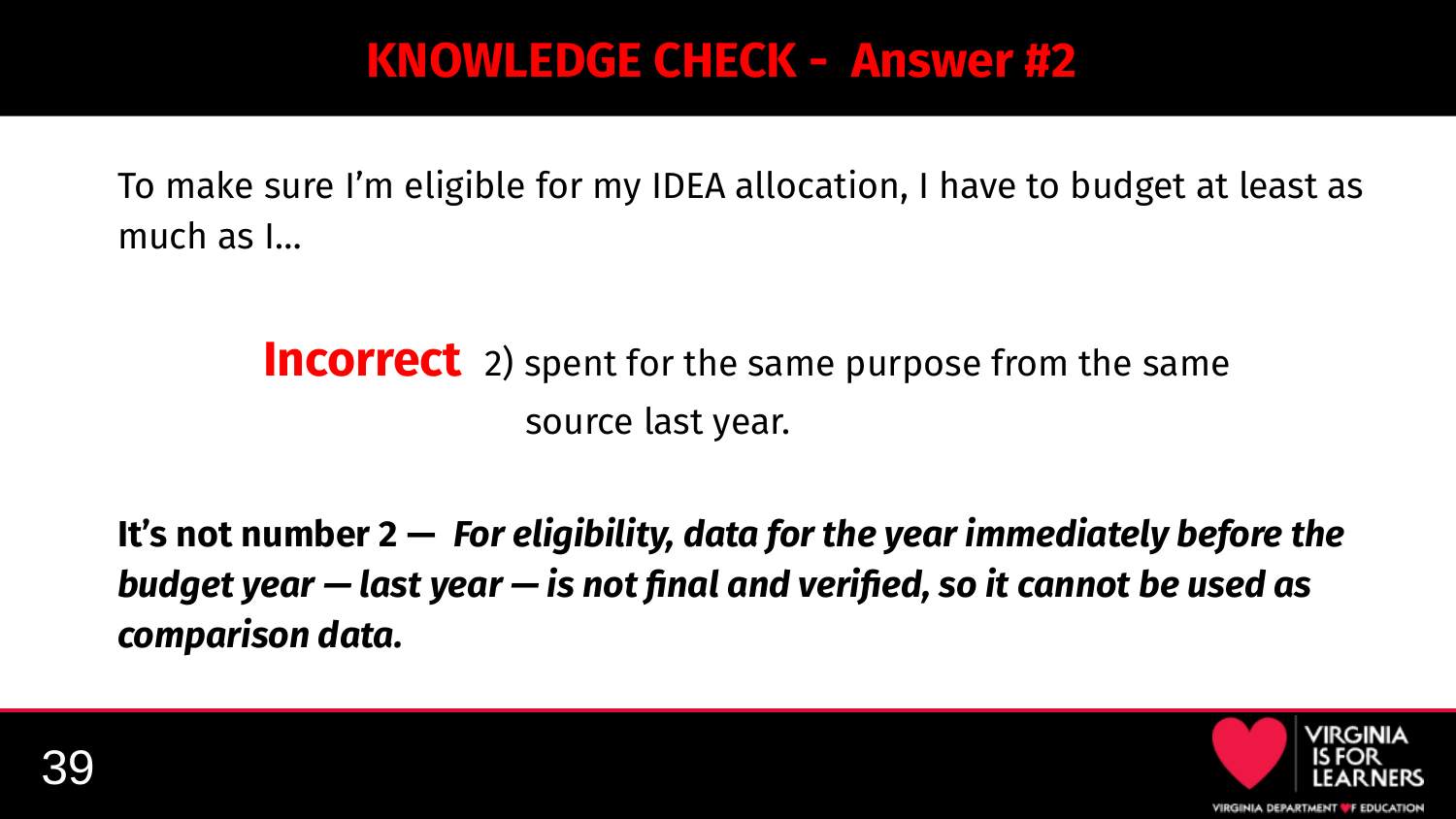

# KNOWLEDGE CHECK -  Answer #2
To make sure I’m eligible for my IDEA allocation, I have to budget at least as much as I…

Incorrect  2) spent for the same purpose from the same
		            source last year.

It’s not number 2 —  For eligibility, data for the year immediately before the budget year — last year — is not final and verified, so it cannot be used as comparison data.